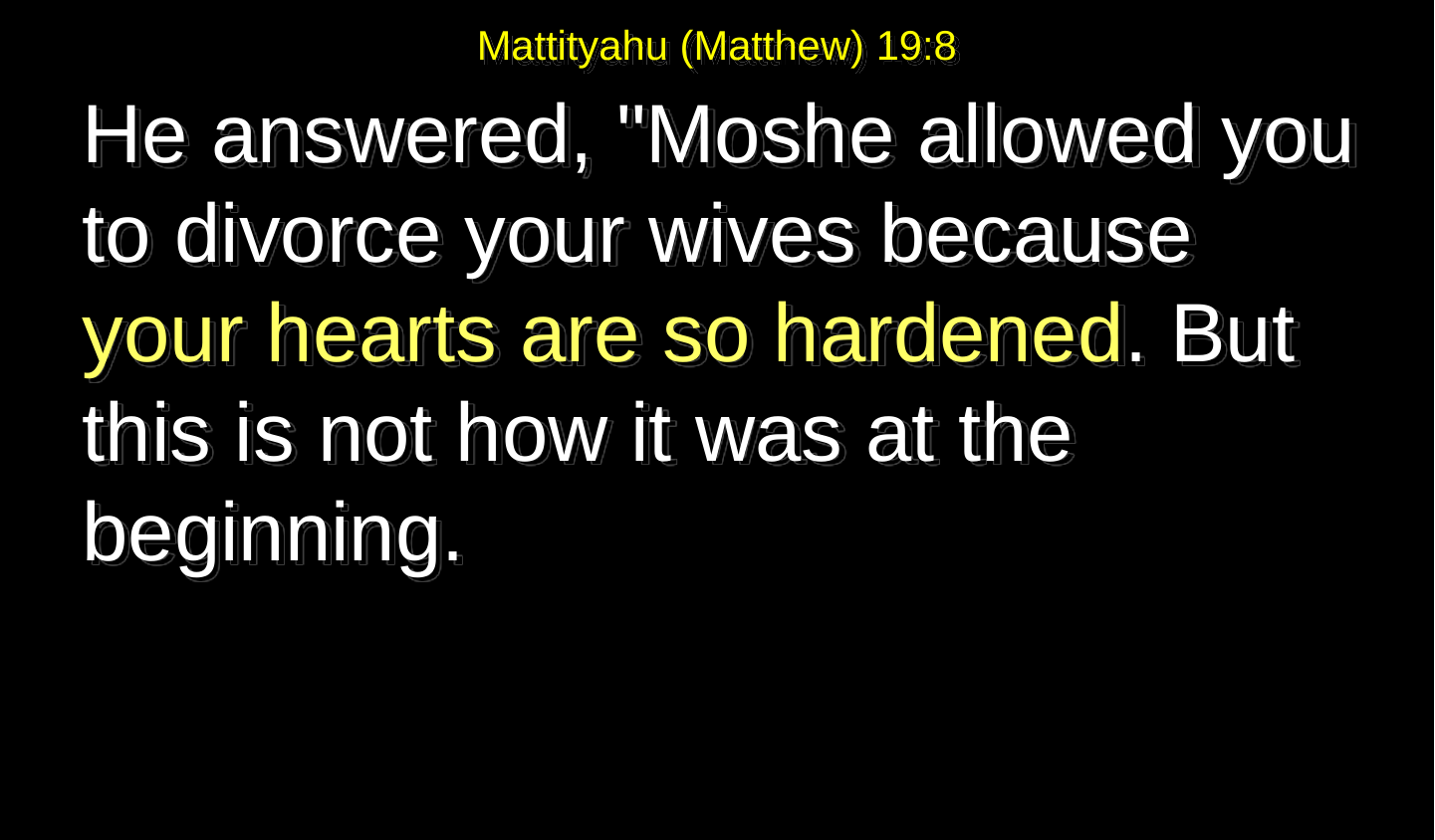

# Mattityahu (Matthew) 19:8
He answered, "Moshe allowed you to divorce your wives because your hearts are so hardened. But this is not how it was at the beginning.